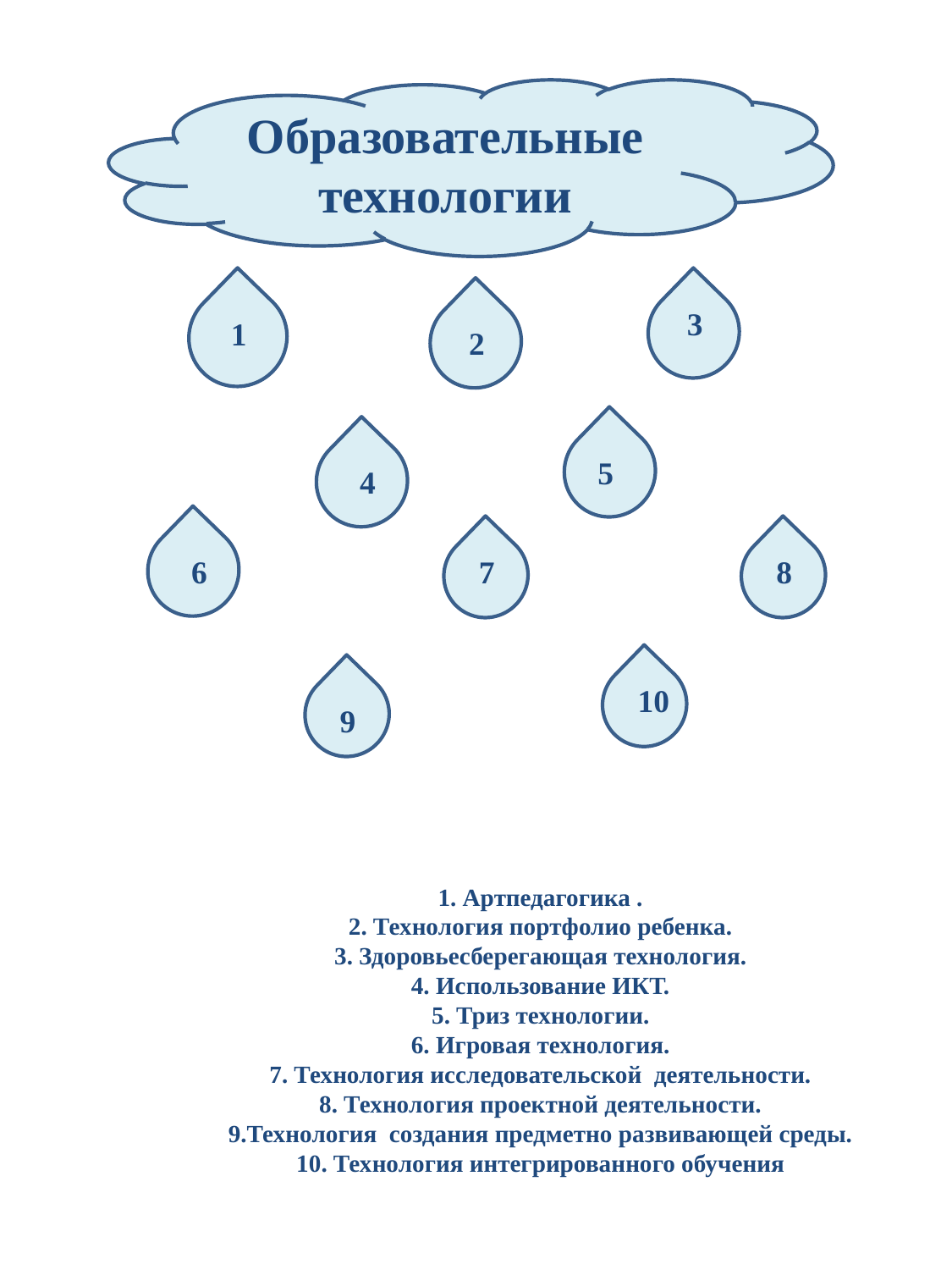

#
Образовательные технологии

3
1
2

5
4

6
7
8

10
9
1. Артпедагогика .
2. Технология портфолио ребенка.
3. Здоровьесберегающая технология.
4. Использование ИКТ.
5. Триз технологии.
6. Игровая технология.
7. Технология исследовательской  деятельности.
8. Технология проектной деятельности.
9.Технология  создания предметно развивающей среды.
10. Технология интегрированного обучения